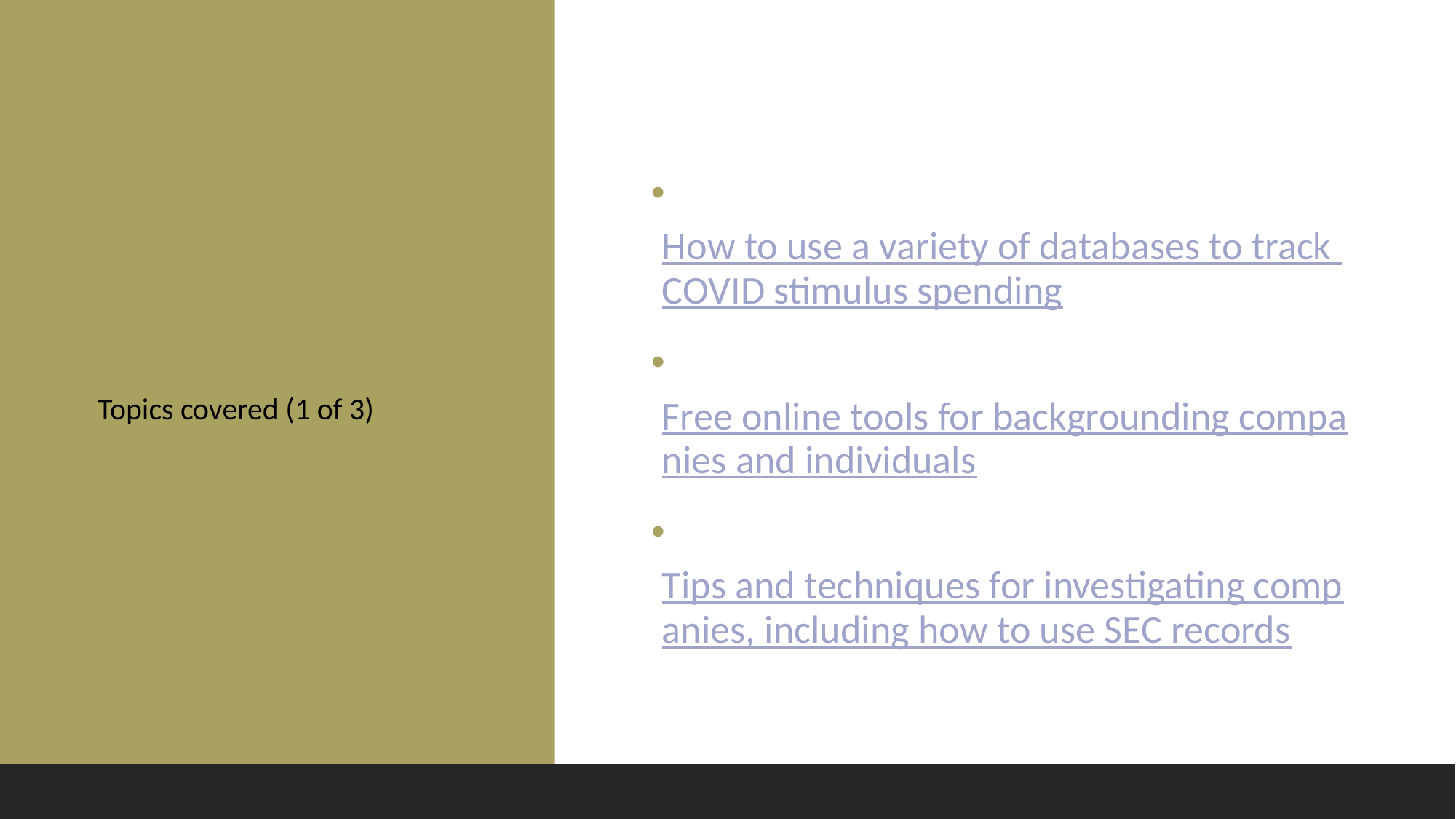

How to use a variety of databases to track COVID stimulus spending
 Free online tools for backgrounding companies and individuals
 Tips and techniques for investigating companies, including how to use SEC records
# Topics covered (1 of 3)